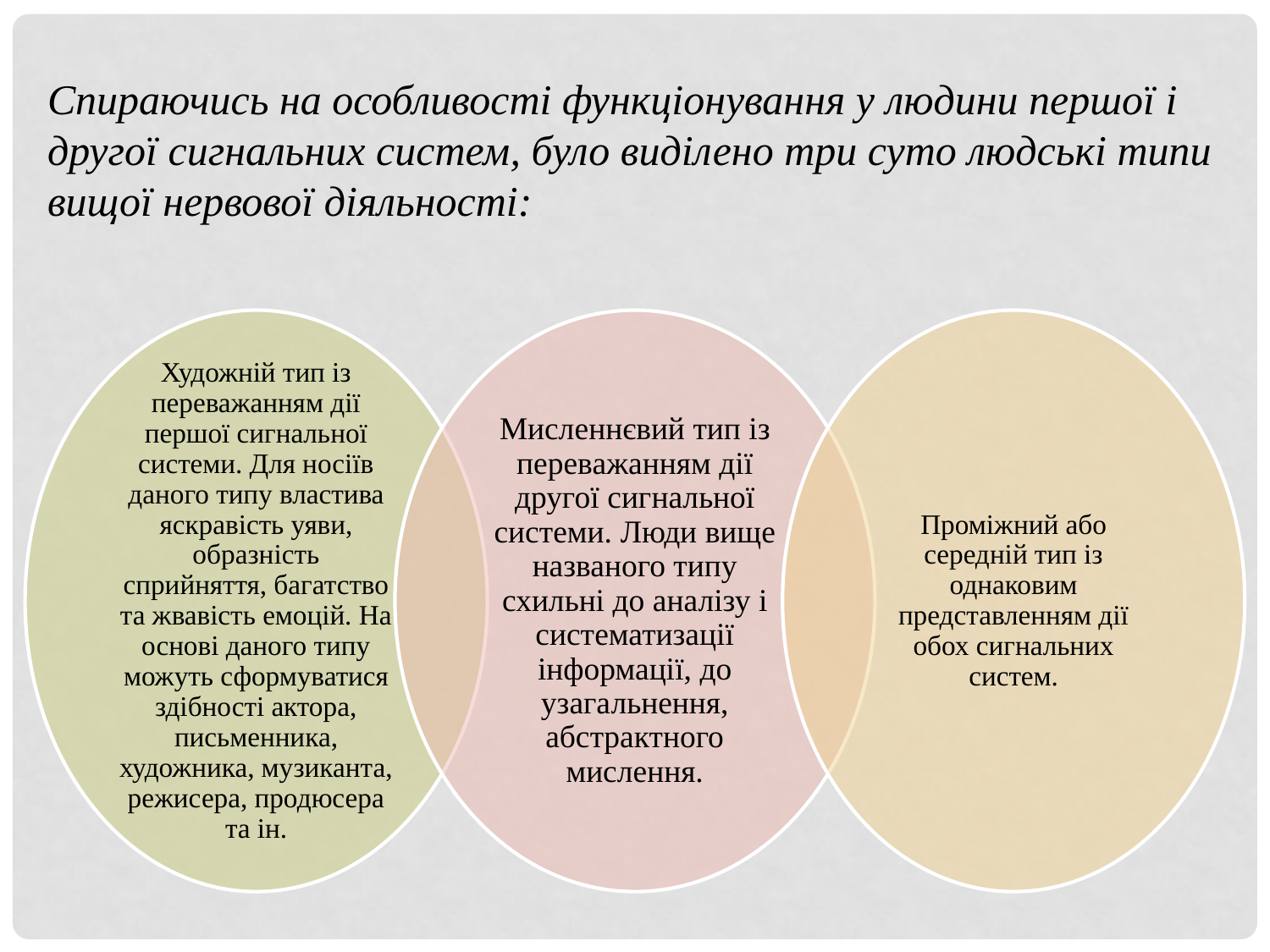

Спираючись на особливості функціонування у людини першої і
другої сигнальних систем, було виділено три суто людські типи вищої нервової діяльності:
Художній тип із переважанням дії першої сигнальної системи. Для носіїв даного типу властива яскравість уяви, образність сприйняття, багатство та жвавість емоцій. На основі даного типу можуть сформуватися здібності актора, письменника, художника, музиканта, режисера, продюсера та ін.
Мисленнєвий тип із переважанням дії другої сигнальної системи. Люди вище названого типу схильні до аналізу і систематизації інформації, до узагальнення, абстрактного мислення.
Проміжний або середній тип із однаковим представленням дії обох сигнальних систем.